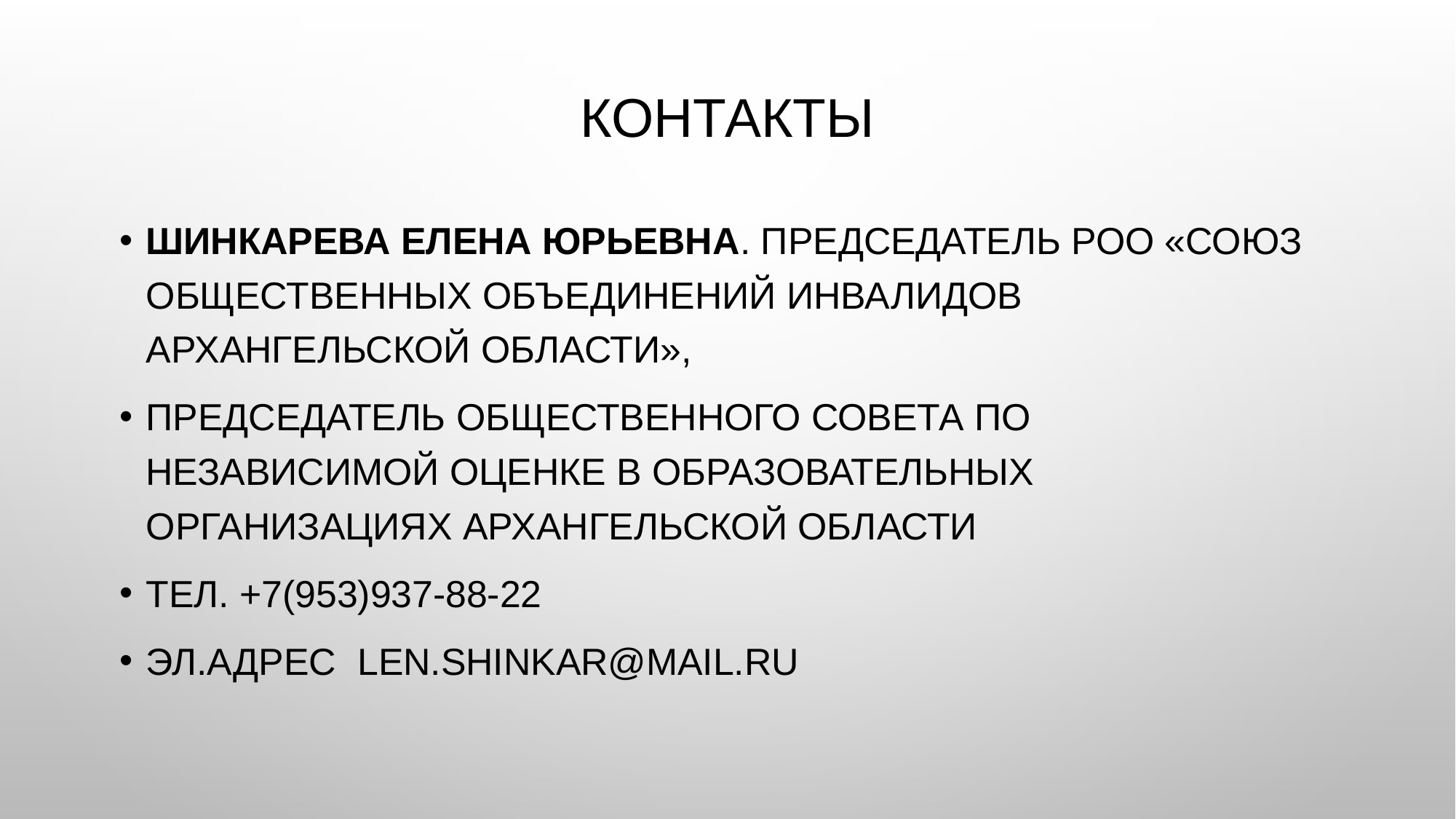

# контакты
Шинкарева елена юрьевна. Председатель Роо «Союз общественных объединений инвалидов Архангельской области»,
председатель общественного совета по независимой оценке в образовательных организациях Архангельской области
Тел. +7(953)937-88-22
Эл.адрес  len.shinkar@mail.ru